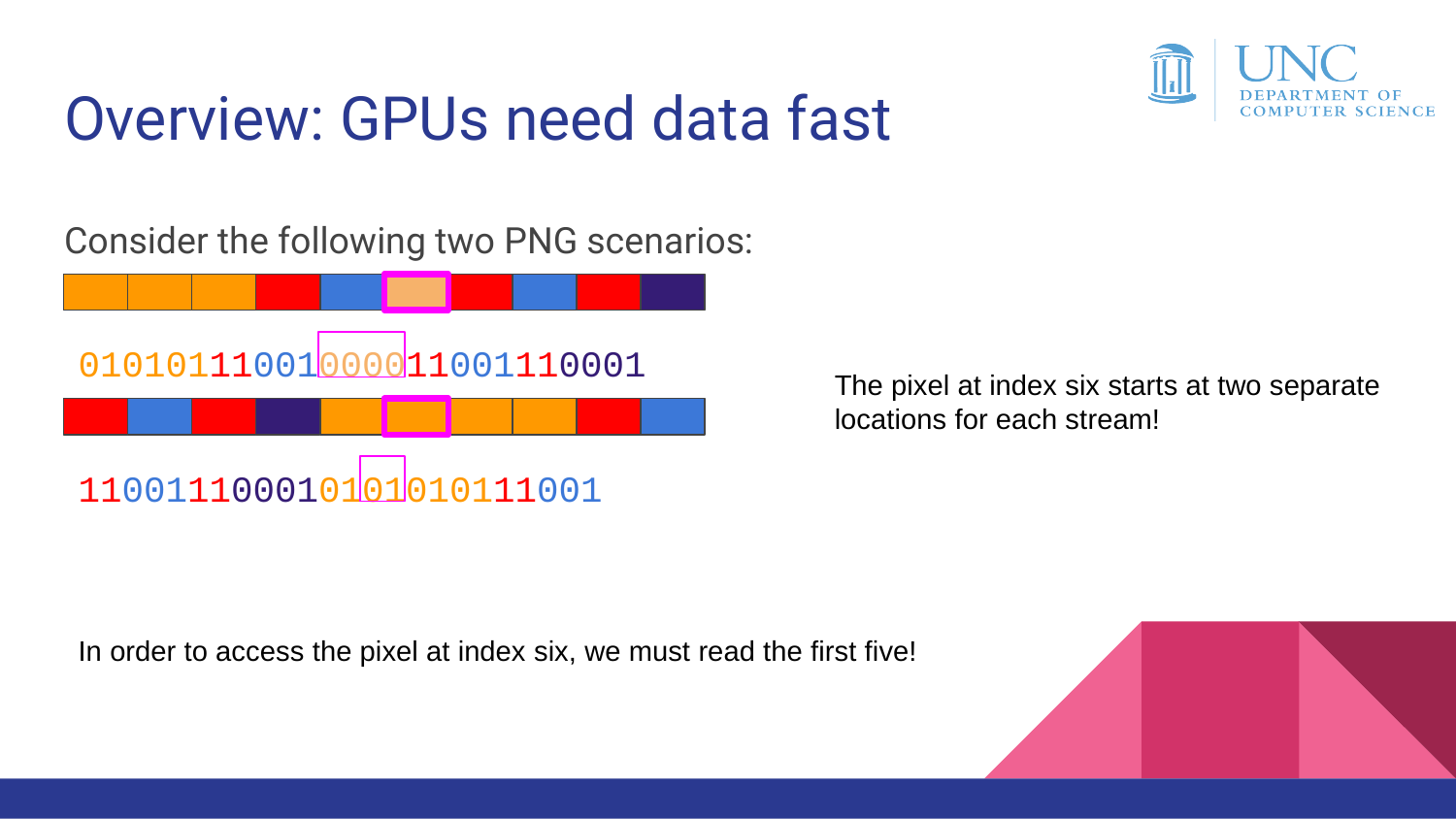

# Overview: GPUs need data fast
Consider the following two PNG scenarios:

01010111001000011001110001

The pixel at index six starts at two separate locations for each stream!

110011100010101010111001

In order to access the pixel at index six, we must read the first five!